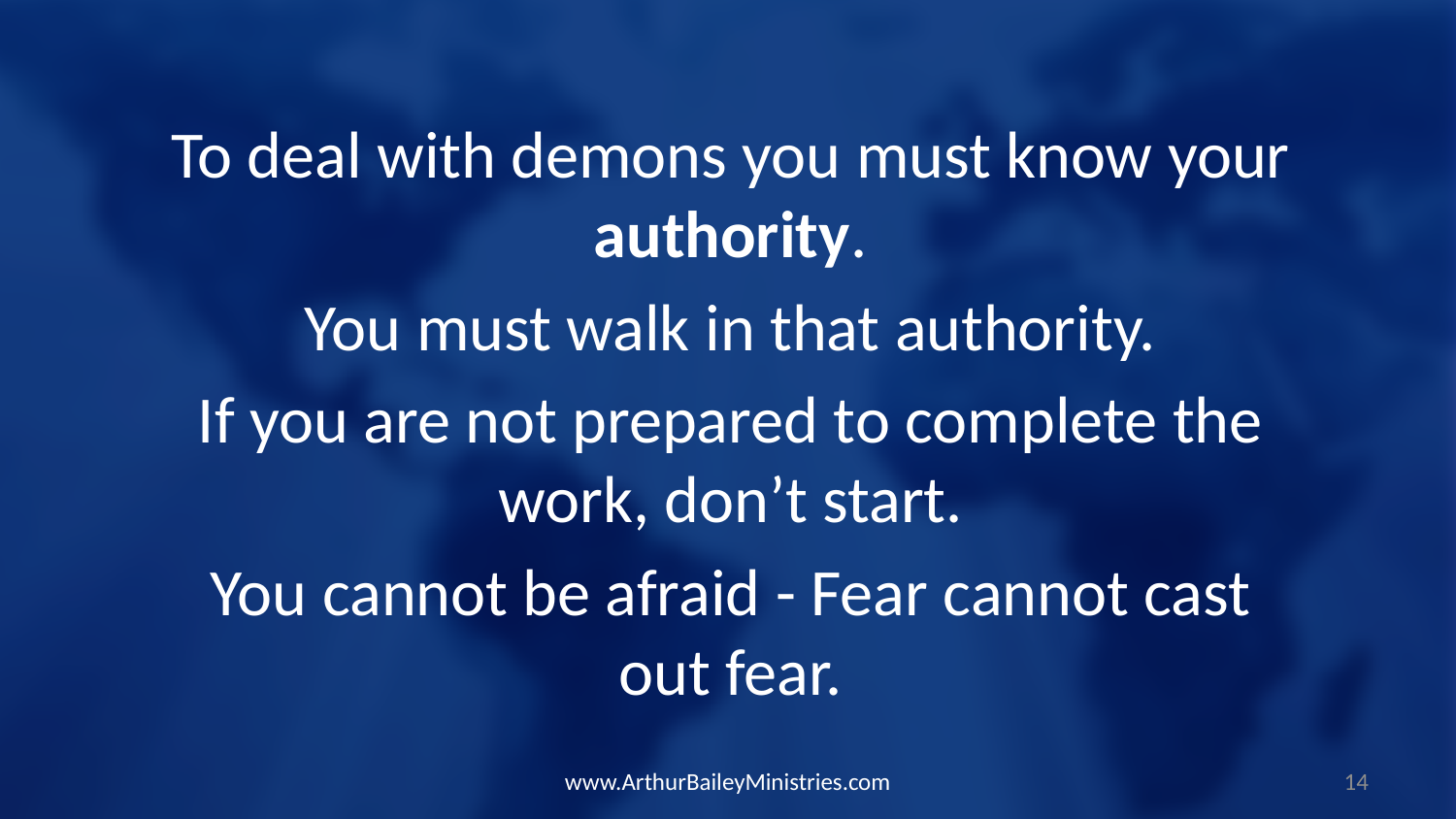

To deal with demons you must know your authority.
You must walk in that authority.
If you are not prepared to complete the work, don’t start.
You cannot be afraid - Fear cannot cast out fear.

www.ArthurBaileyMinistries.com
14